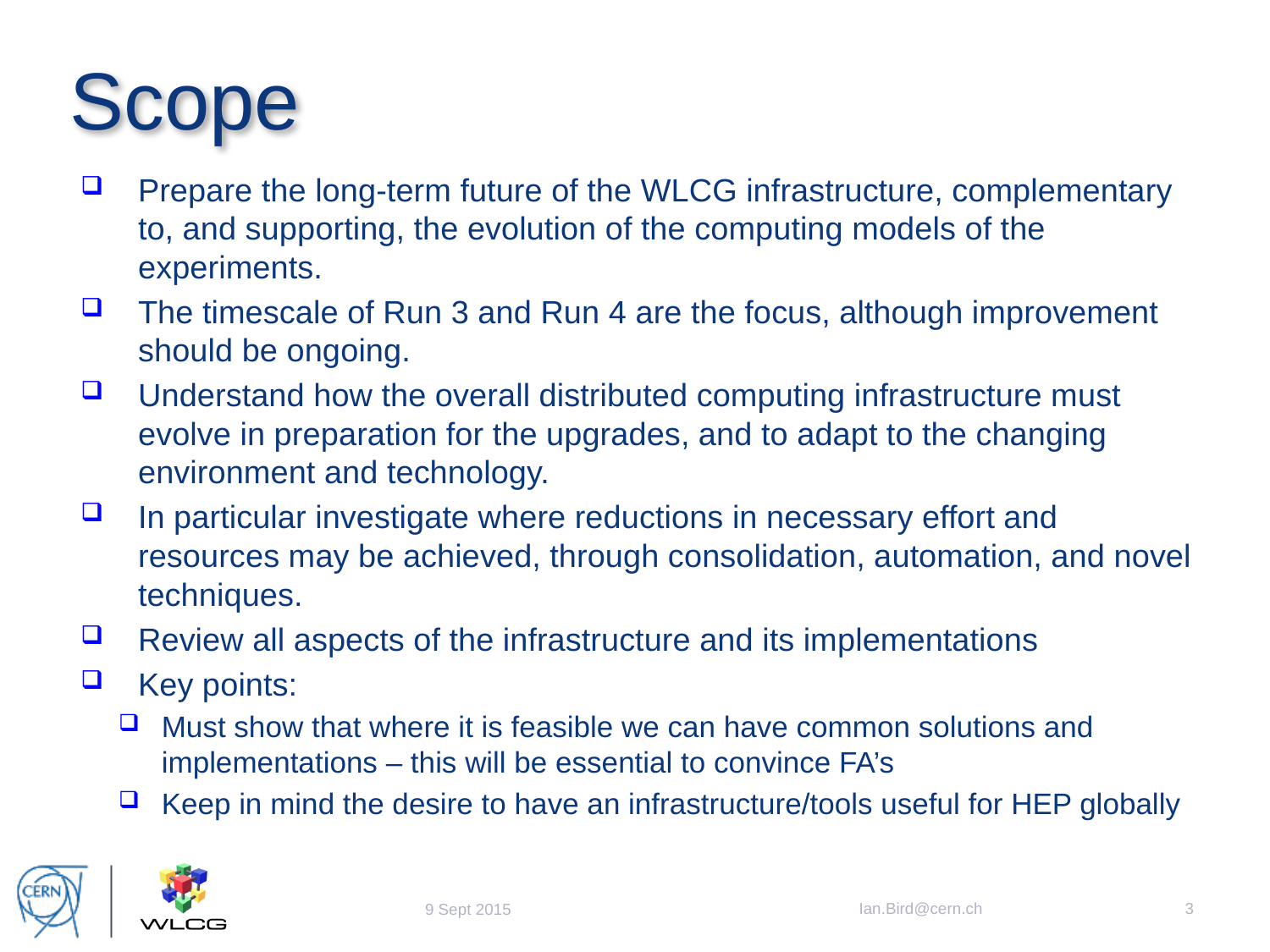

# Scope
Prepare the long-term future of the WLCG infrastructure, complementary to, and supporting, the evolution of the computing models of the experiments.
The timescale of Run 3 and Run 4 are the focus, although improvement should be ongoing.
Understand how the overall distributed computing infrastructure must evolve in preparation for the upgrades, and to adapt to the changing environment and technology.
In particular investigate where reductions in necessary effort and resources may be achieved, through consolidation, automation, and novel techniques.
Review all aspects of the infrastructure and its implementations
Key points:
Must show that where it is feasible we can have common solutions and implementations – this will be essential to convince FA’s
Keep in mind the desire to have an infrastructure/tools useful for HEP globally
Ian.Bird@cern.ch
3
9 Sept 2015